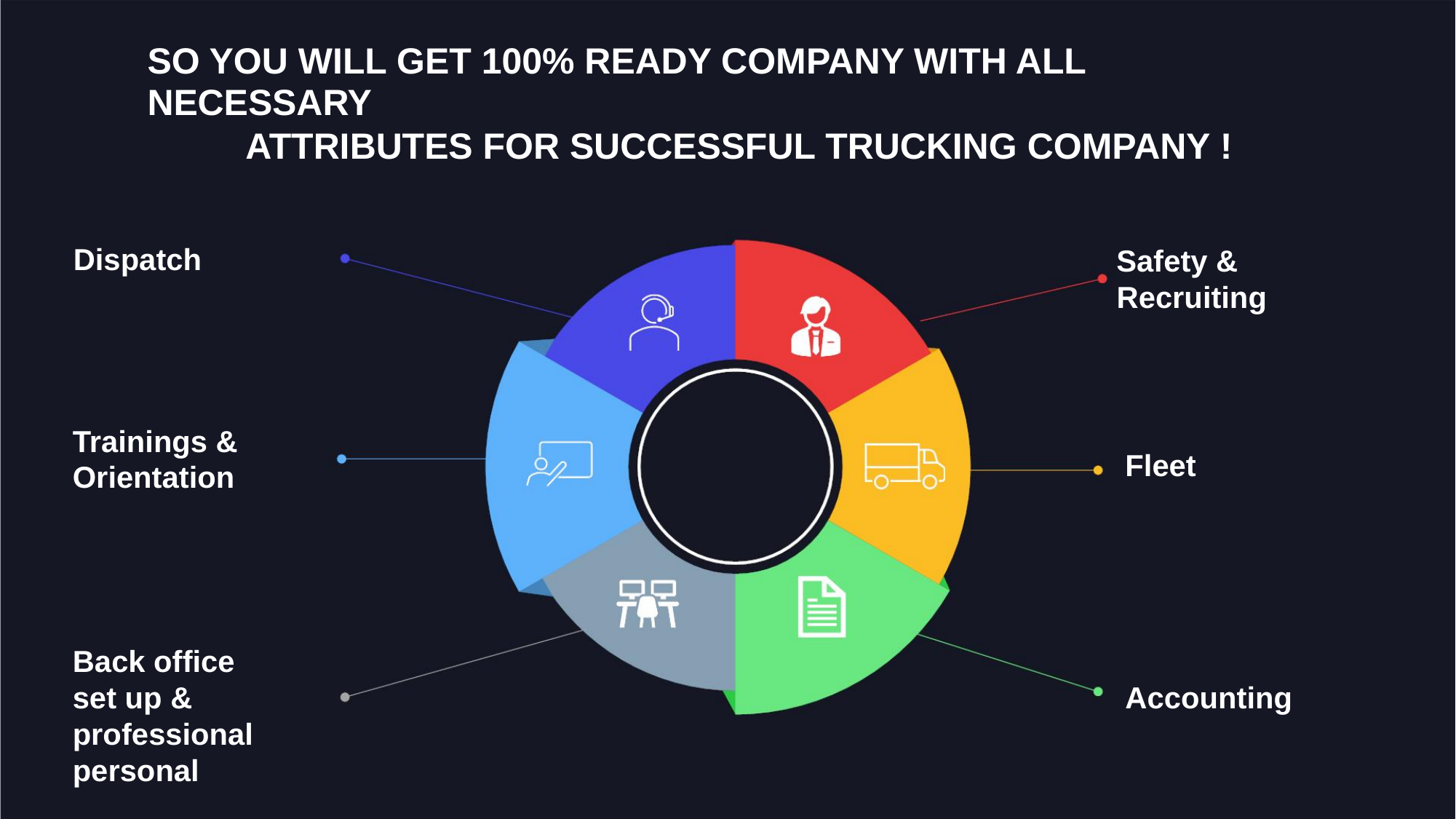

SO YOU WILL GET 100% READY COMPANY WITH ALL NECESSARY
ATTRIBUTES FOR SUCCESSFUL TRUCKING COMPANY !
Dispatch
Safety &
Recruiting
Trainings &
Orientation
Fleet
Back office
set up &
Accounting
professional
personal